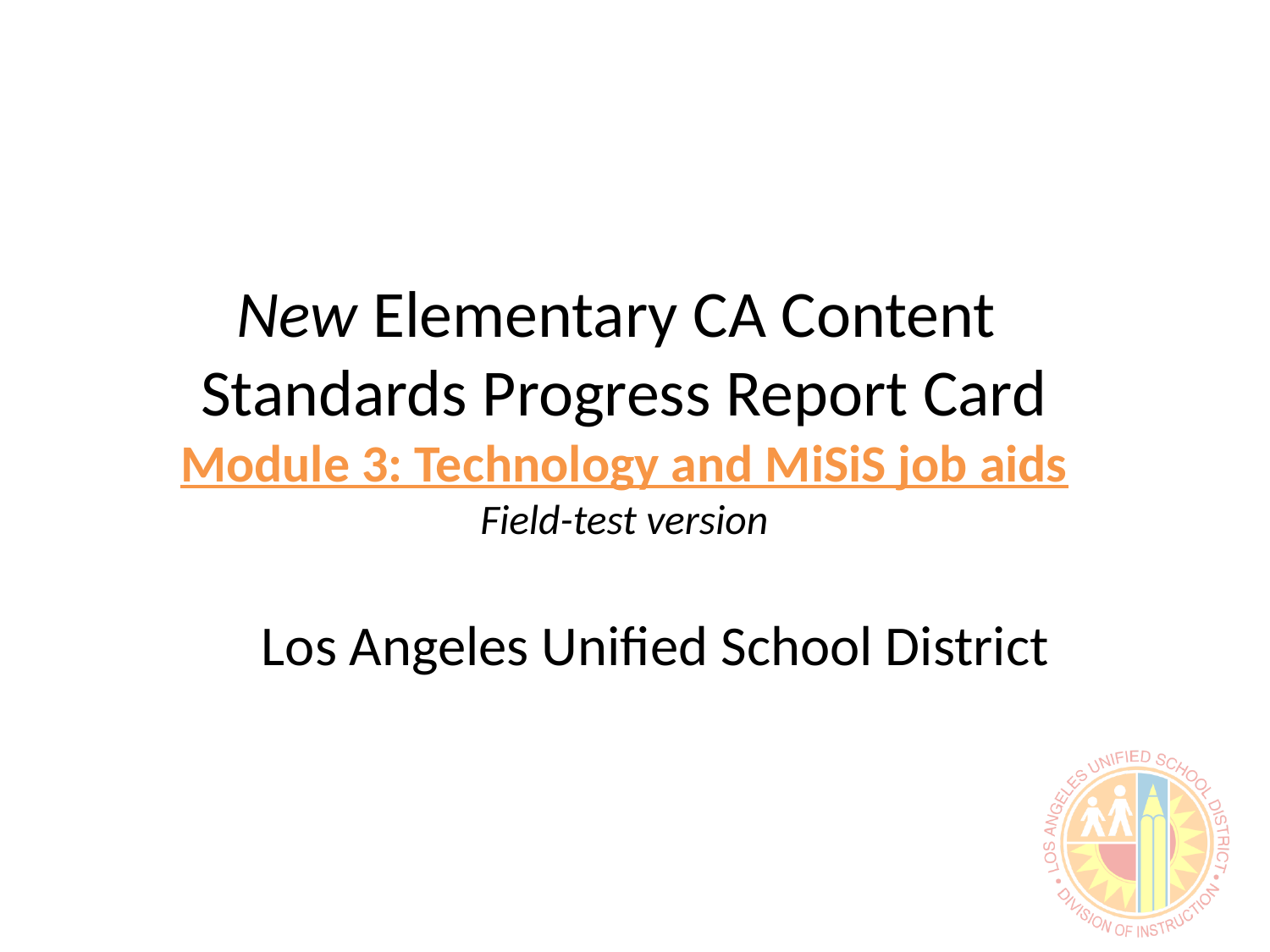

New Elementary CA Content
Standards Progress Report Card
Module 3: Technology and MiSiS job aids
Field-test version
Los Angeles Unified School District